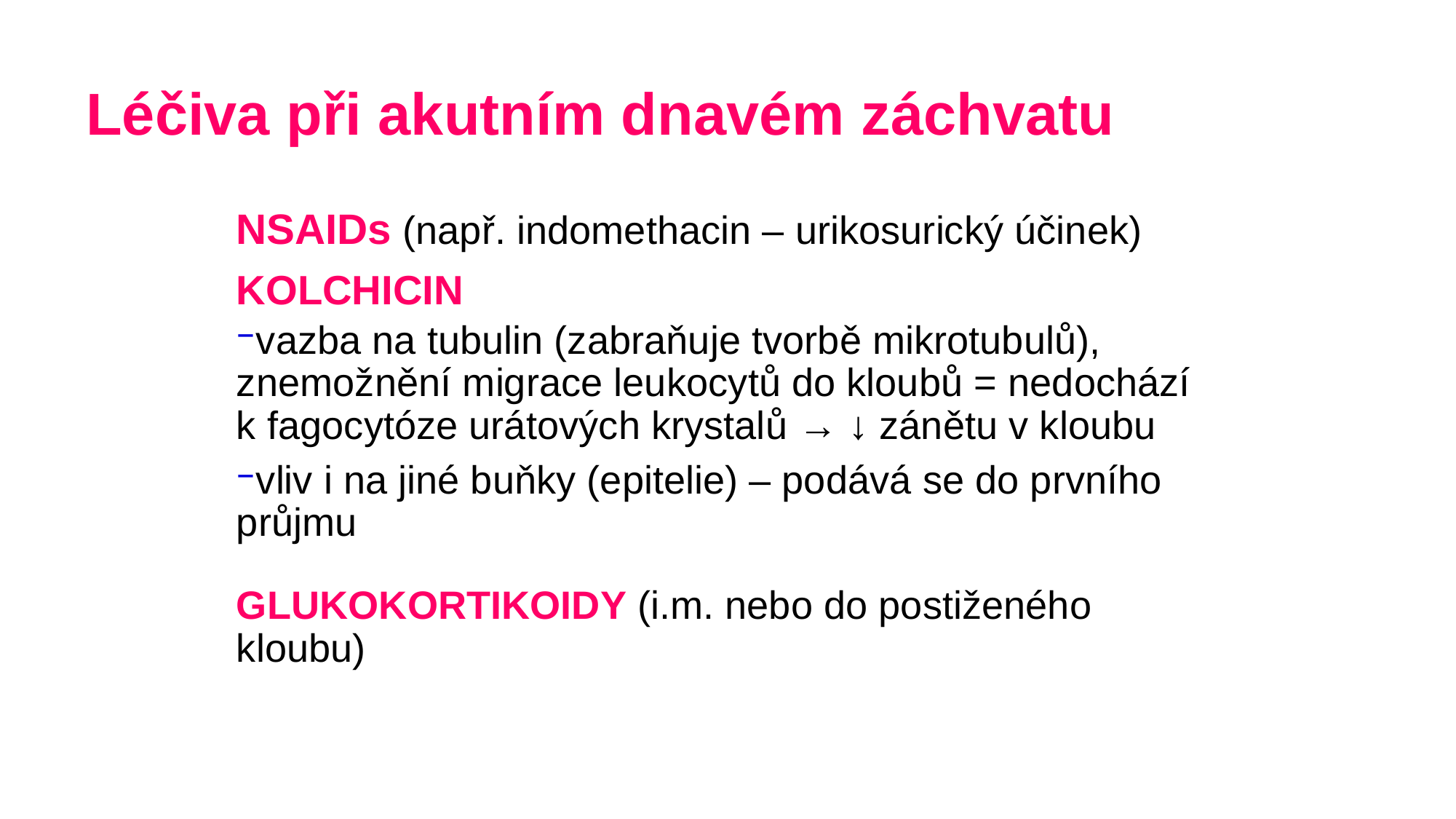

# Léčiva při akutním dnavém záchvatu

NSAIDs (např. indomethacin – urikosurický účinek)

KOLCHICIN
vazba na tubulin (zabraňuje tvorbě mikrotubulů), znemožnění migrace leukocytů do kloubů = nedochází
k fagocytóze urátových krystalů → ↓ zánětu v kloubu
vliv i na jiné buňky (epitelie) – podává se do prvního průjmu

GLUKOKORTIKOIDY (i.m. nebo do postiženého kloubu)